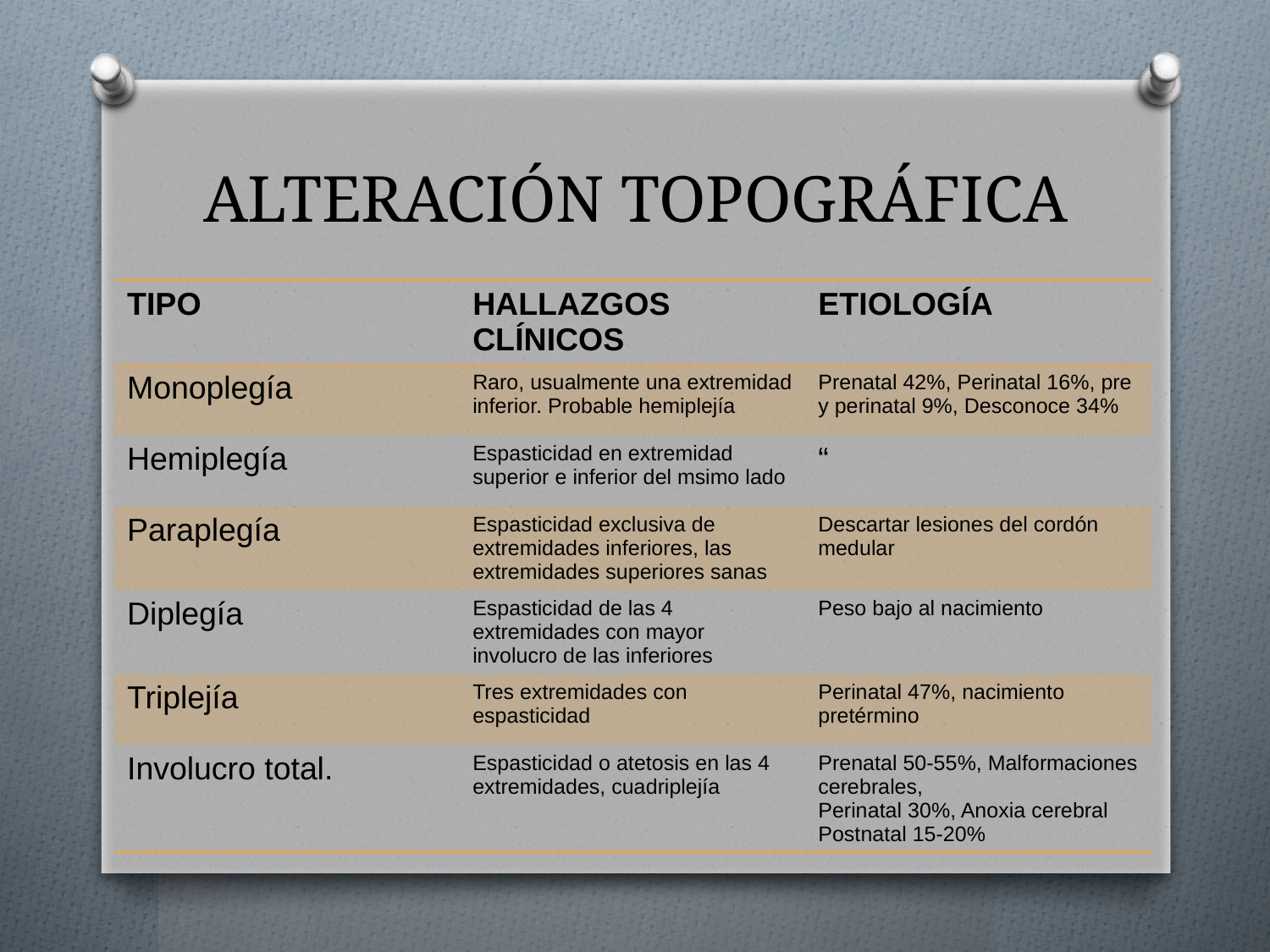

# ALTERACIÓN TOPOGRÁFICA
| TIPO | HALLAZGOS CLÍNICOS | ETIOLOGÍA |
| --- | --- | --- |
| Monoplegía | Raro, usualmente una extremidad inferior. Probable hemiplejía | Prenatal 42%, Perinatal 16%, pre y perinatal 9%, Desconoce 34% |
| Hemiplegía | Espasticidad en extremidad superior e inferior del msimo lado | “ |
| Paraplegía | Espasticidad exclusiva de extremidades inferiores, las extremidades superiores sanas | Descartar lesiones del cordón medular |
| Diplegía | Espasticidad de las 4 extremidades con mayor involucro de las inferiores | Peso bajo al nacimiento |
| Triplejía | Tres extremidades con espasticidad | Perinatal 47%, nacimiento pretérmino |
| Involucro total. | Espasticidad o atetosis en las 4 extremidades, cuadriplejía | Prenatal 50-55%, Malformaciones cerebrales, Perinatal 30%, Anoxia cerebral Postnatal 15-20% |